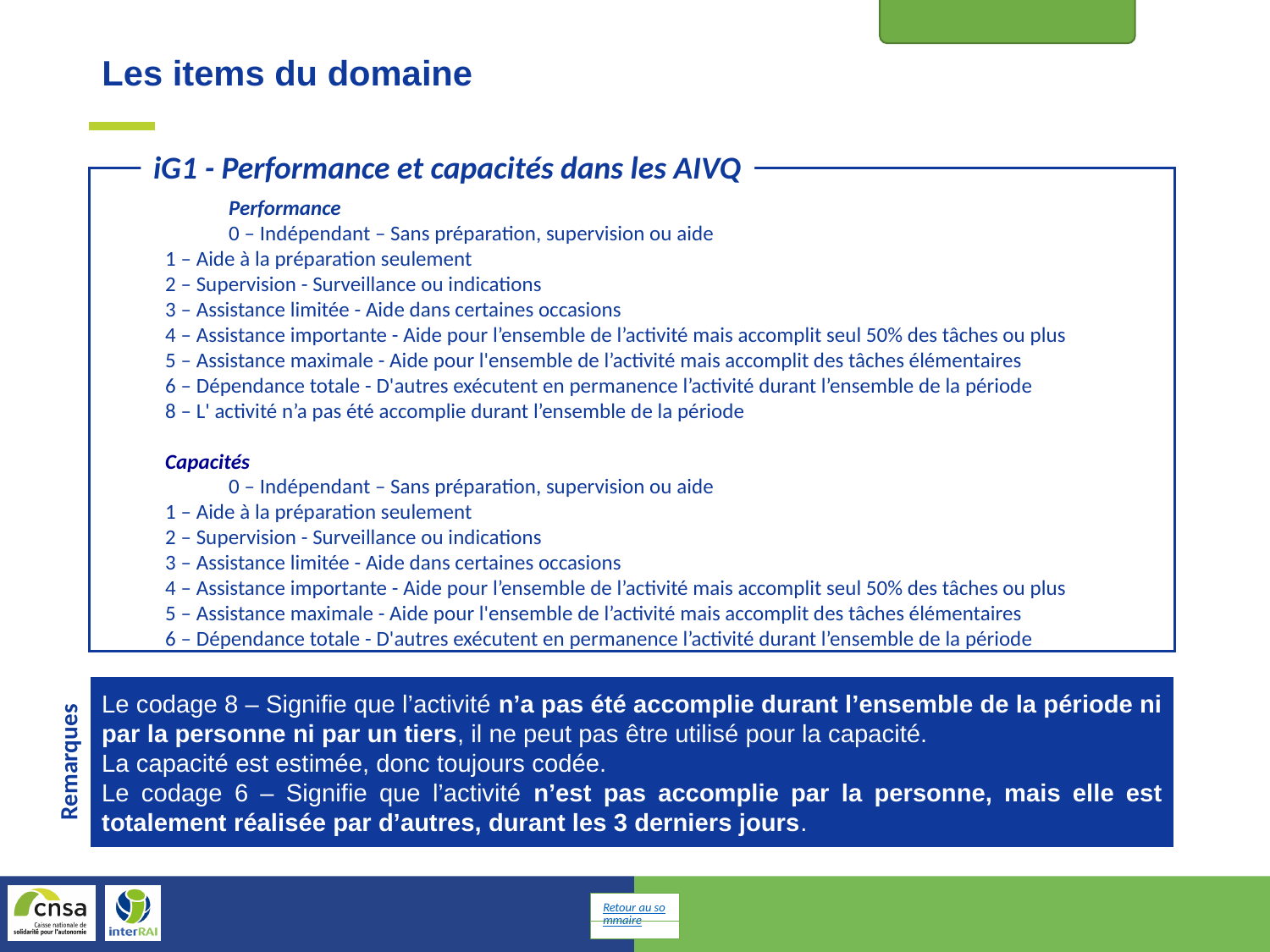

Etat fonctionnel
Les items du domaine
iG1 - Performance et capacités dans les AIVQ

	Performance
	0 – Indépendant – Sans préparation, supervision ou aide
1 – Aide à la préparation seulement
2 – Supervision - Surveillance ou indications
3 – Assistance limitée - Aide dans certaines occasions
4 – Assistance importante - Aide pour l’ensemble de l’activité mais accomplit seul 50% des tâches ou plus
5 – Assistance maximale - Aide pour l'ensemble de l’activité mais accomplit des tâches élémentaires
6 – Dépendance totale - D'autres exécutent en permanence l’activité durant l’ensemble de la période
8 – L' activité n’a pas été accomplie durant l’ensemble de la période

Capacités
	0 – Indépendant – Sans préparation, supervision ou aide
1 – Aide à la préparation seulement
2 – Supervision - Surveillance ou indications
3 – Assistance limitée - Aide dans certaines occasions
4 – Assistance importante - Aide pour l’ensemble de l’activité mais accomplit seul 50% des tâches ou plus
5 – Assistance maximale - Aide pour l'ensemble de l’activité mais accomplit des tâches élémentaires
6 – Dépendance totale - D'autres exécutent en permanence l’activité durant l’ensemble de la période
Le codage 8 – Signifie que l’activité n’a pas été accomplie durant l’ensemble de la période ni par la personne ni par un tiers, il ne peut pas être utilisé pour la capacité.
La capacité est estimée, donc toujours codée.
Le codage 6 – Signifie que l’activité n’est pas accomplie par la personne, mais elle est totalement réalisée par d’autres, durant les 3 derniers jours.
Remarques

Retour au sommaire